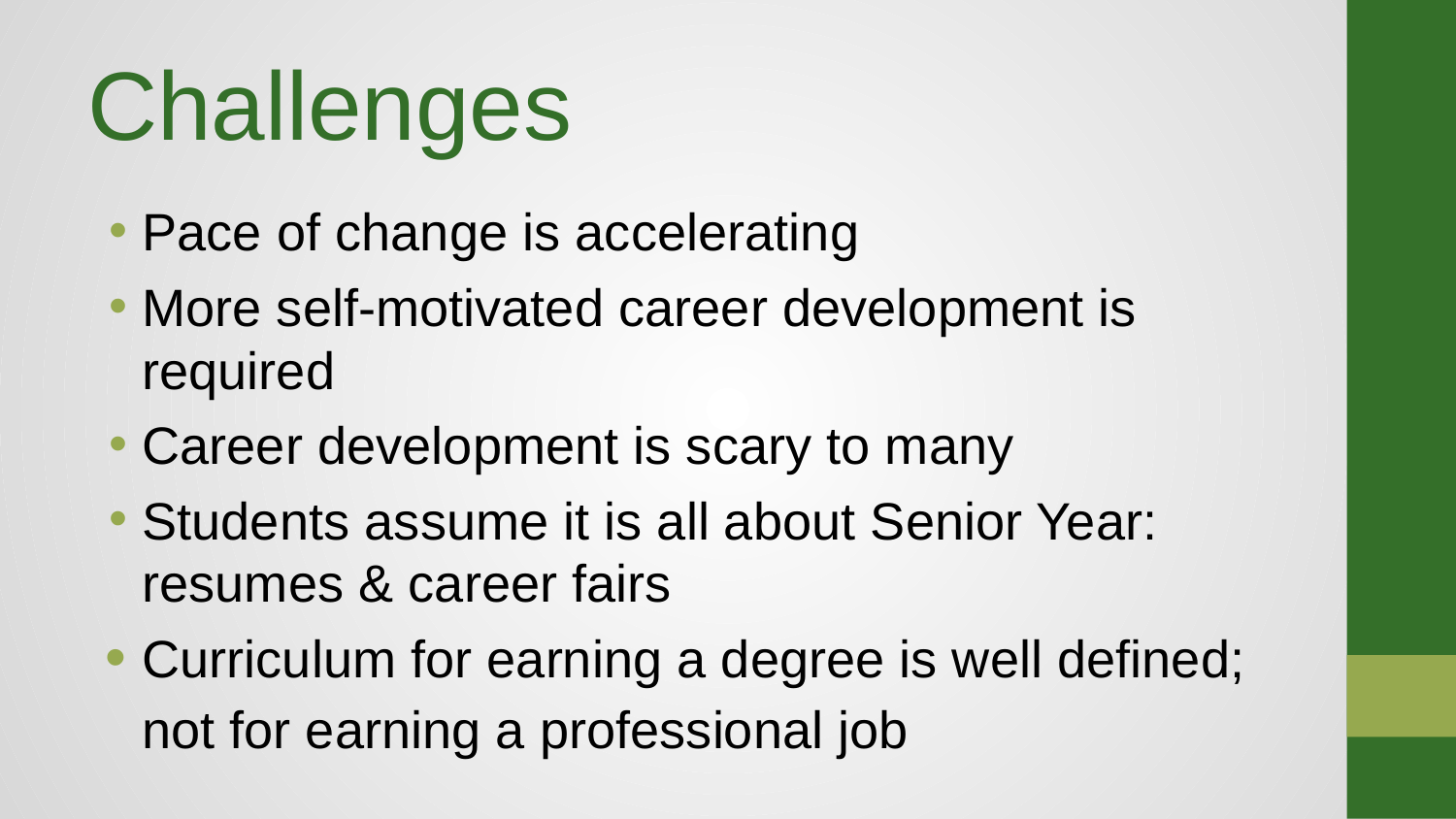

# Challenges
Pace of change is accelerating
More self-motivated career development is required
Career development is scary to many
Students assume it is all about Senior Year: resumes & career fairs
Curriculum for earning a degree is well defined; not for earning a professional job